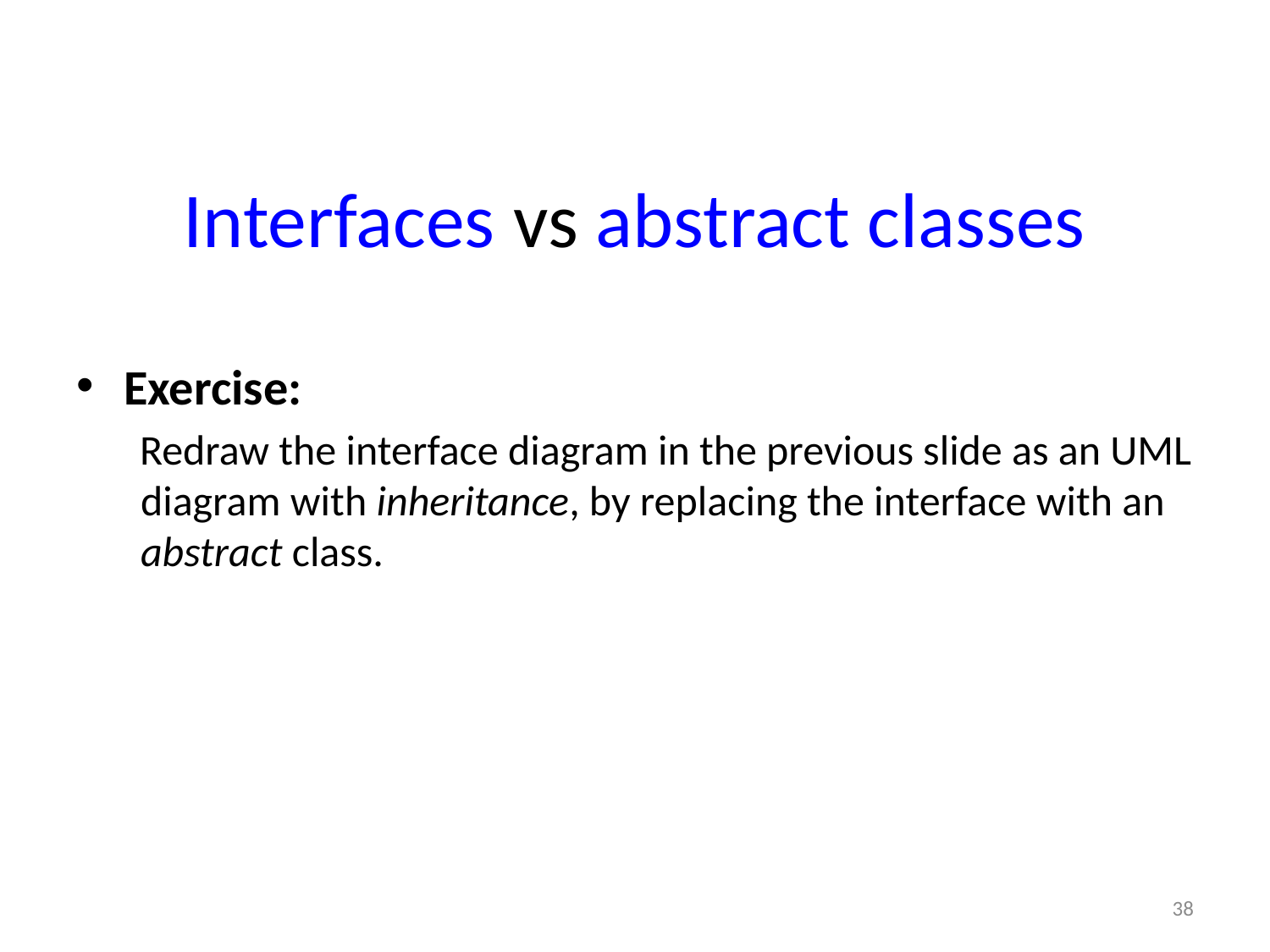

# Interfaces vs abstract classes
Exercise:
Redraw the interface diagram in the previous slide as an UML diagram with inheritance, by replacing the interface with an abstract class.
38